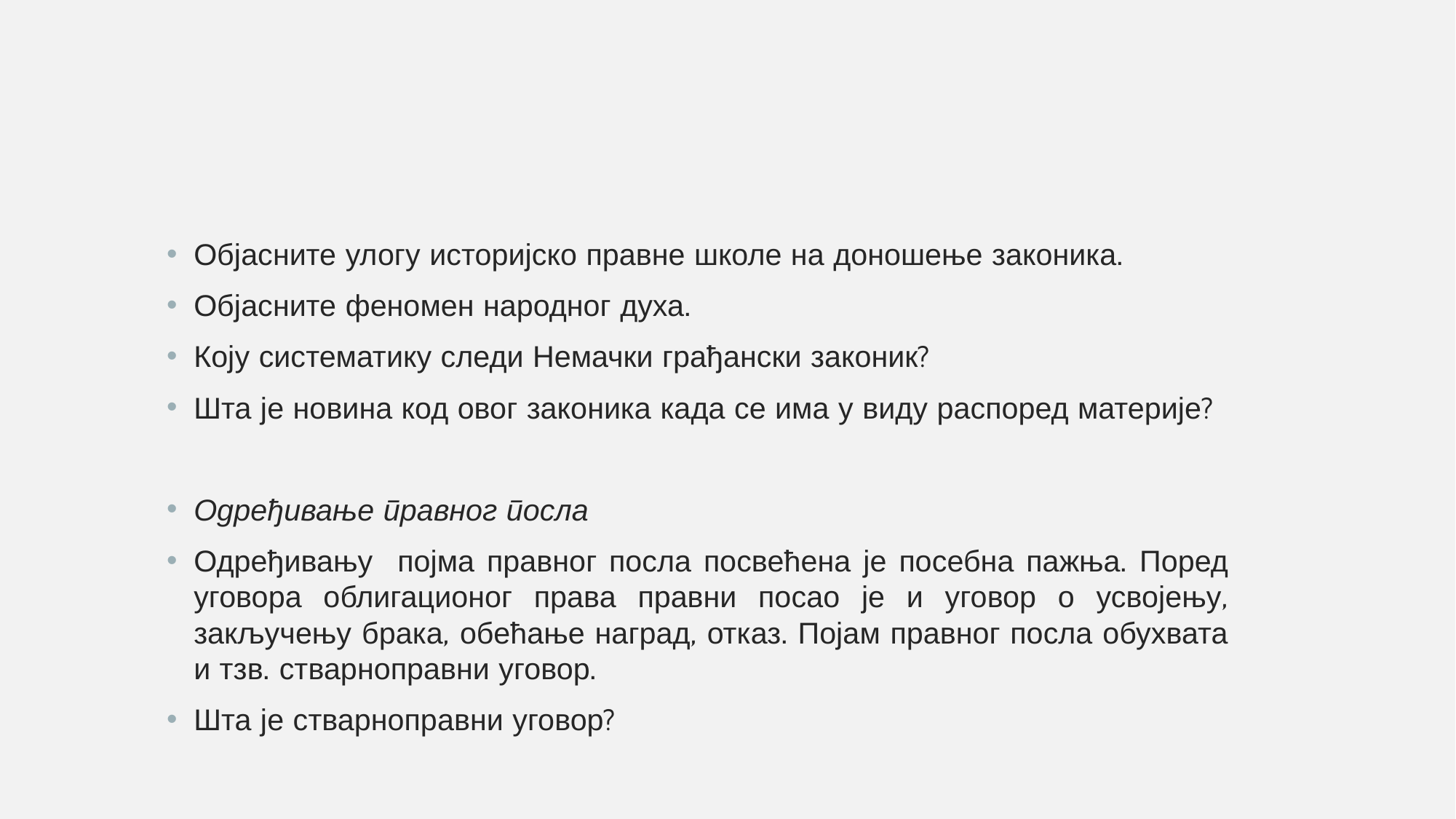

#
Објасните улогу историјско правне школе на доношење законика.
Објасните феномен народног духа.
Коју систематику следи Немачки грађански законик?
Шта је новина код овог законика када се има у виду распоред материје?

Одређивање правног посла
Одређивању  појма правног посла посвећена је посебна пажња. Поред уговора облигационог права правни посао је и уговор о усвојењу, закључењу брака, обећање наград, отказ. Појам правног посла обухвата и тзв. стварноправни уговор.
Шта је стварноправни уговор?